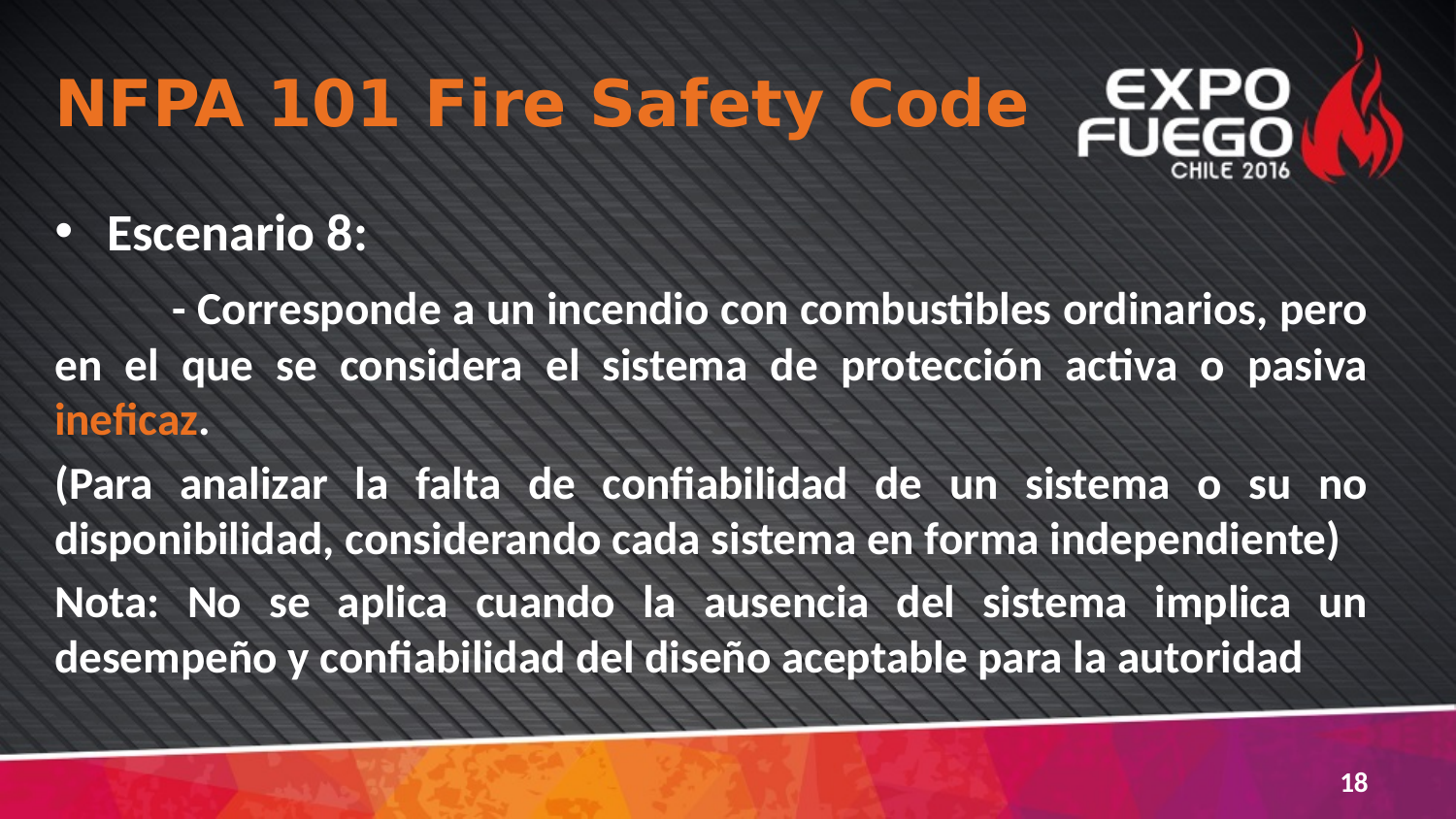

# NFPA 101 Fire Safety Code
Escenario 8:
	- Corresponde a un incendio con combustibles ordinarios, pero en el que se considera el sistema de protección activa o pasiva ineficaz.
(Para analizar la falta de confiabilidad de un sistema o su no disponibilidad, considerando cada sistema en forma independiente)
Nota: No se aplica cuando la ausencia del sistema implica un desempeño y confiabilidad del diseño aceptable para la autoridad
18